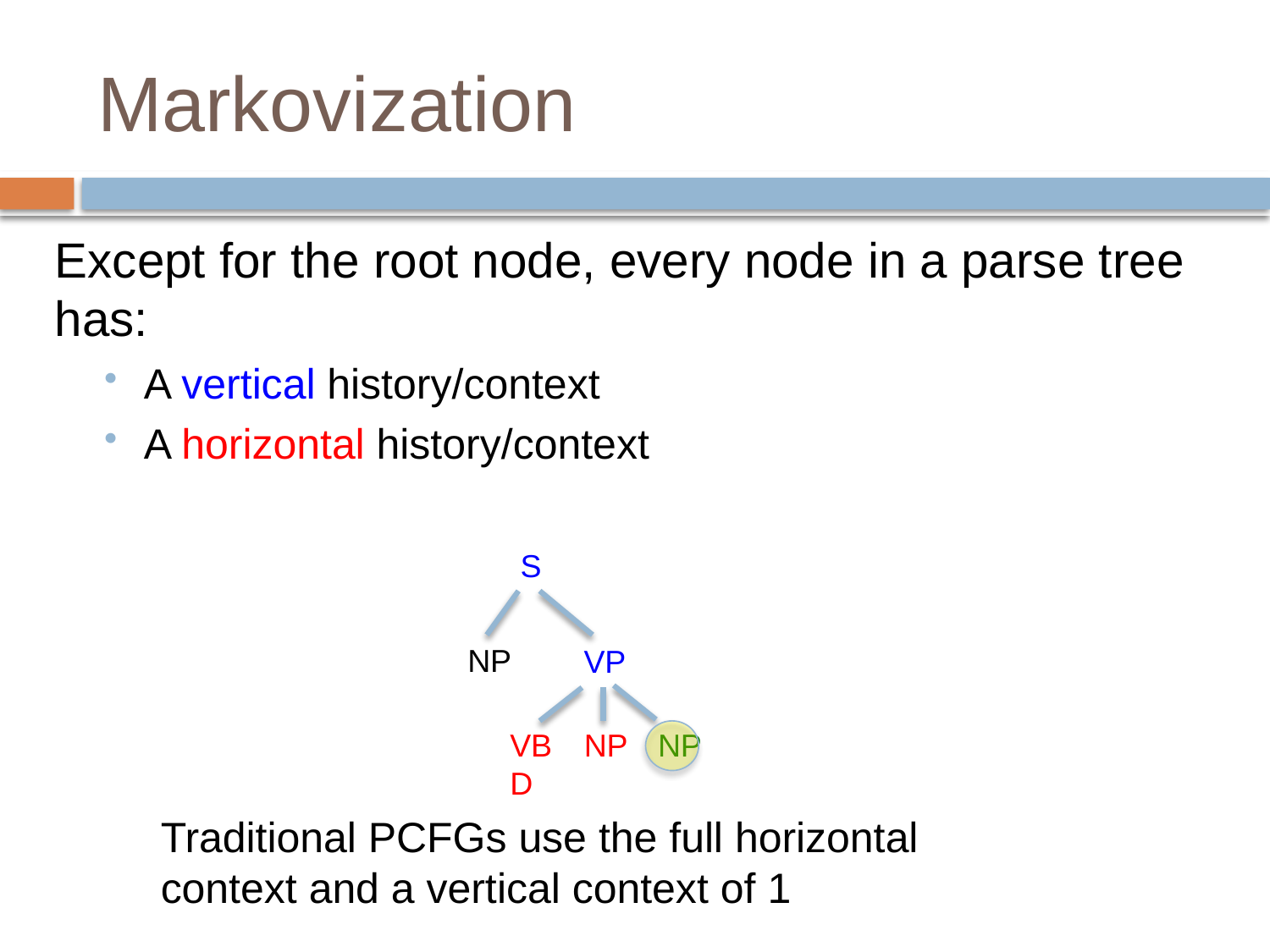

# Markovization
Except for the root node, every node in a parse tree has:
A vertical history/context
A horizontal history/context

S
NP
VP
VBD
NP
NP

Traditional PCFGs use the full horizontal context and a vertical context of 1